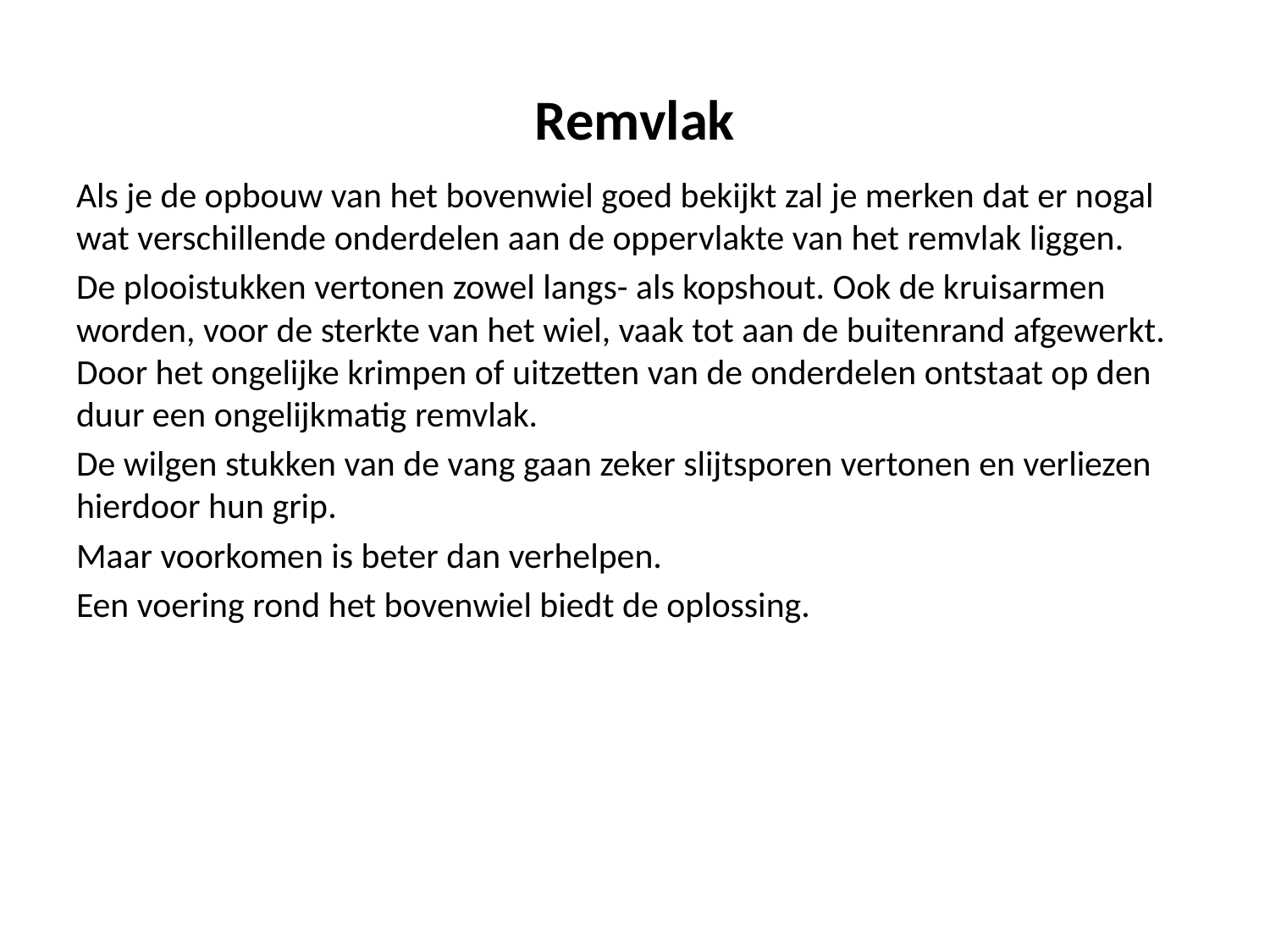

# Remvlak
Als je de opbouw van het bovenwiel goed bekijkt zal je merken dat er nogal wat verschillende onderdelen aan de oppervlakte van het remvlak liggen.
De plooistukken vertonen zowel langs- als kopshout. Ook de kruisarmen worden, voor de sterkte van het wiel, vaak tot aan de buitenrand afgewerkt. Door het ongelijke krimpen of uitzetten van de onderdelen ontstaat op den duur een ongelijkmatig remvlak.
De wilgen stukken van de vang gaan zeker slijtsporen vertonen en verliezen hierdoor hun grip.
Maar voorkomen is beter dan verhelpen.
Een voering rond het bovenwiel biedt de oplossing.